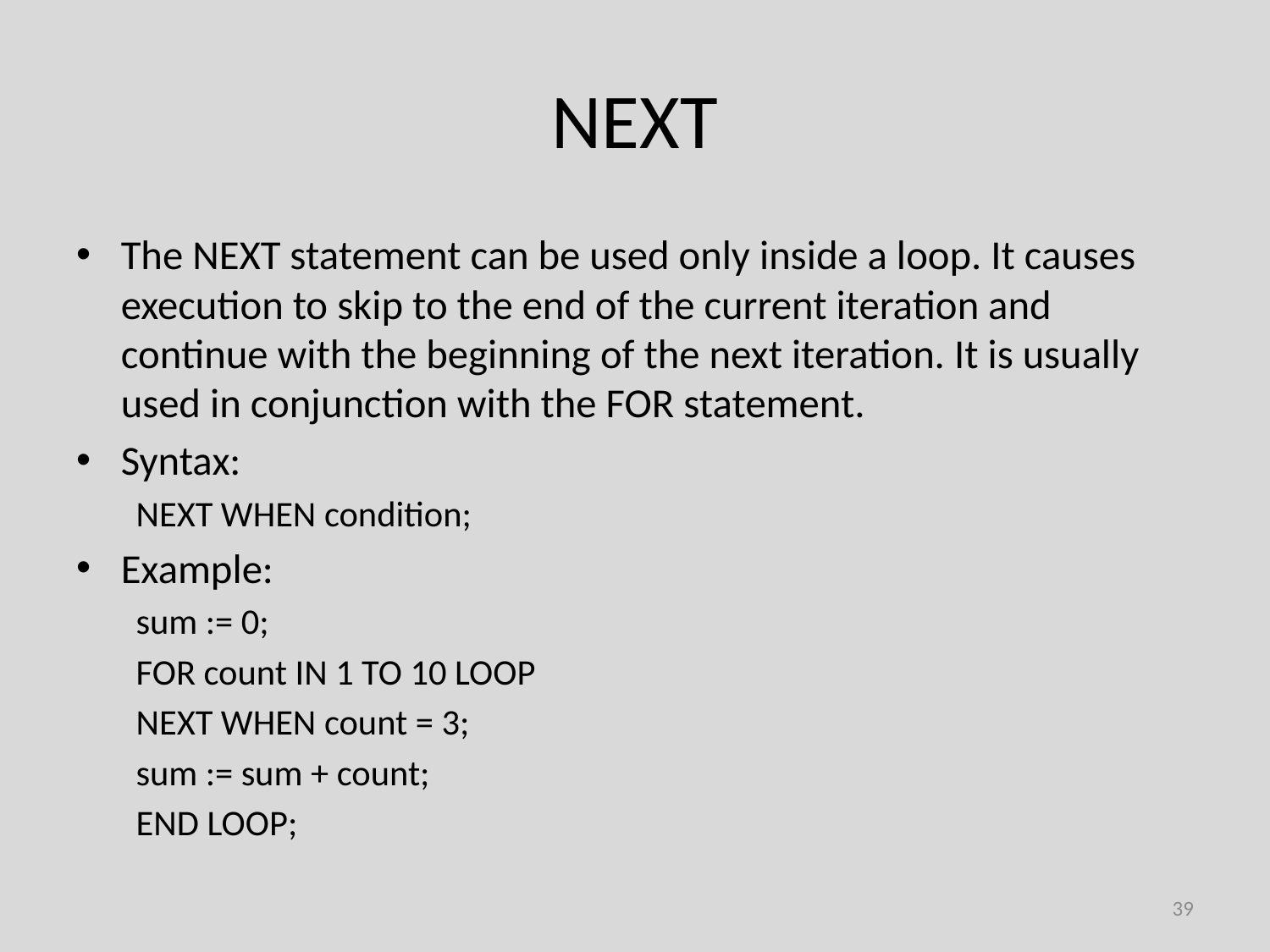

# NEXT
The NEXT statement can be used only inside a loop. It causes execution to skip to the end of the current iteration and continue with the beginning of the next iteration. It is usually used in conjunction with the FOR statement.
Syntax:
NEXT WHEN condition;
Example:
sum := 0;
FOR count IN 1 TO 10 LOOP
NEXT WHEN count = 3;
sum := sum + count;
END LOOP;
39